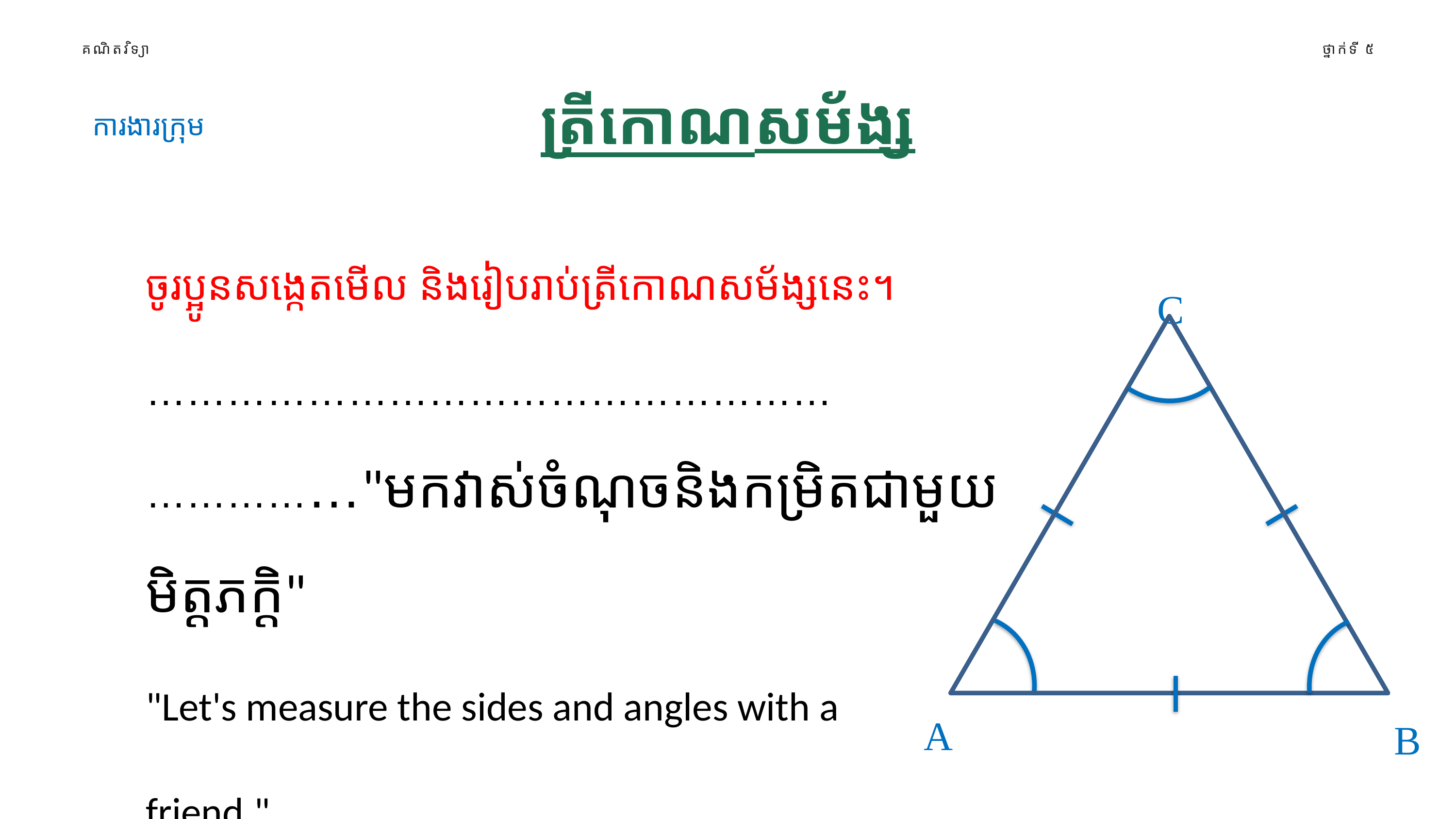

ការងារក្រុម
គណិតវិទ្យា
ថ្នាក់ទី ៥
ត្រីកោណសម័ង្ស
ចូរប្អូនសង្កេតមើល និងរៀបរាប់ត្រីកោណសម័ង្សនេះ។
……………………………………………
……………"មកវាស់ចំណុចនិងកម្រិតជាមួយមិត្តភក្តិ"
"Let's measure the sides and angles with a friend."…………………………………………
…………………………………
……………………………………………
……………………………………........
C

A
B